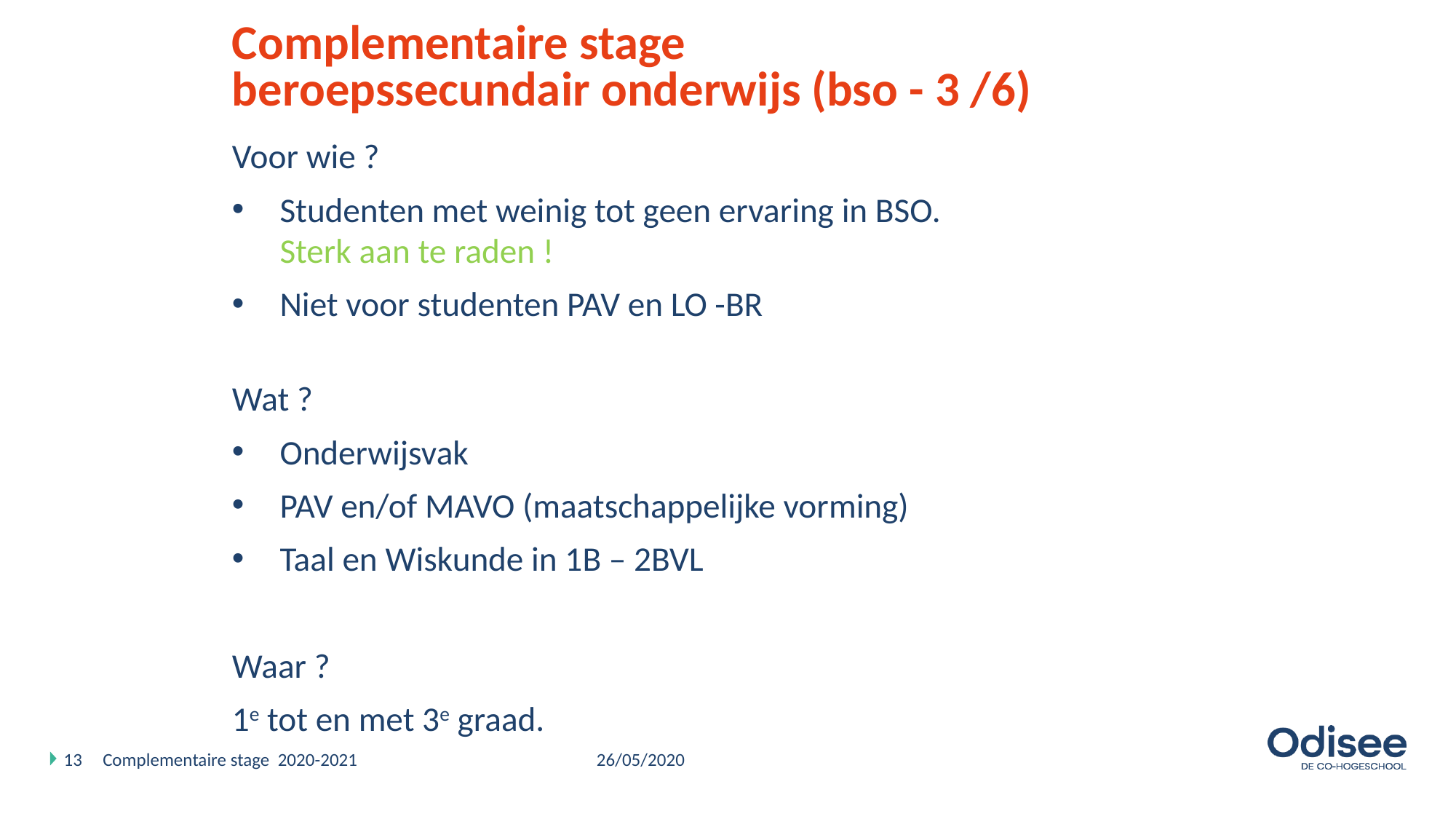

# Complementaire stage beroepssecundair onderwijs (bso - 3 /6)
Voor wie ?
Studenten met weinig tot geen ervaring in BSO.
Sterk aan te raden !
Niet voor studenten PAV en LO -BR
Wat ?
Onderwijsvak
PAV en/of MAVO (maatschappelijke vorming)
Taal en Wiskunde in 1B – 2BVL

Waar ?
1e tot en met 3e graad.

26/05/2020
13
Complementaire stage  2020-2021